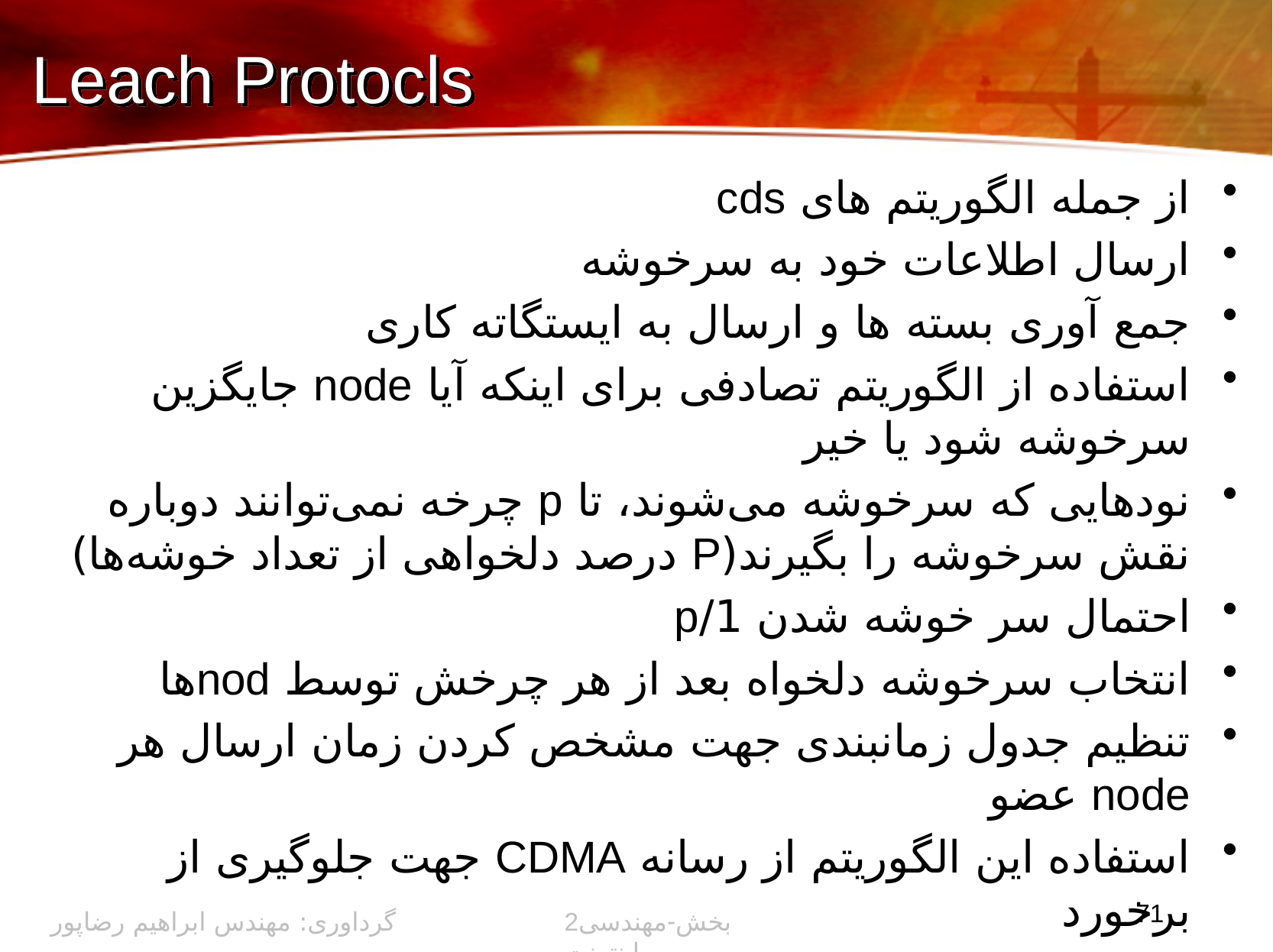

# Leach Protocls
از جمله الگوریتم های cds
ارسال اطلاعات خود به سرخوشه
جمع آوری بسته ها و ارسال به ایستگاته کاری
استفاده از الگوریتم تصادفی برای اینکه آیا node جایگزین سرخوشه شود یا خیر
نودهایی که سرخوشه می‌شوند، تا p چرخه نمی‌توانند دوباره نقش سرخوشه را بگیرند(P درصد دلخواهی از تعداد خوشه‌ها)
احتمال سر خوشه شدن 1/p
انتخاب سرخوشه دلخواه بعد از هر چرخش توسط nodها
تنظیم جدول زمانبندی جهت مشخص کردن زمان ارسال هر node عضو
استفاده این الگوریتم از رسانه CDMA جهت جلوگیری از برخورد

71
گرداوری: مهندس ابراهیم رضاپور
2بخش-مهندسی اینترنت